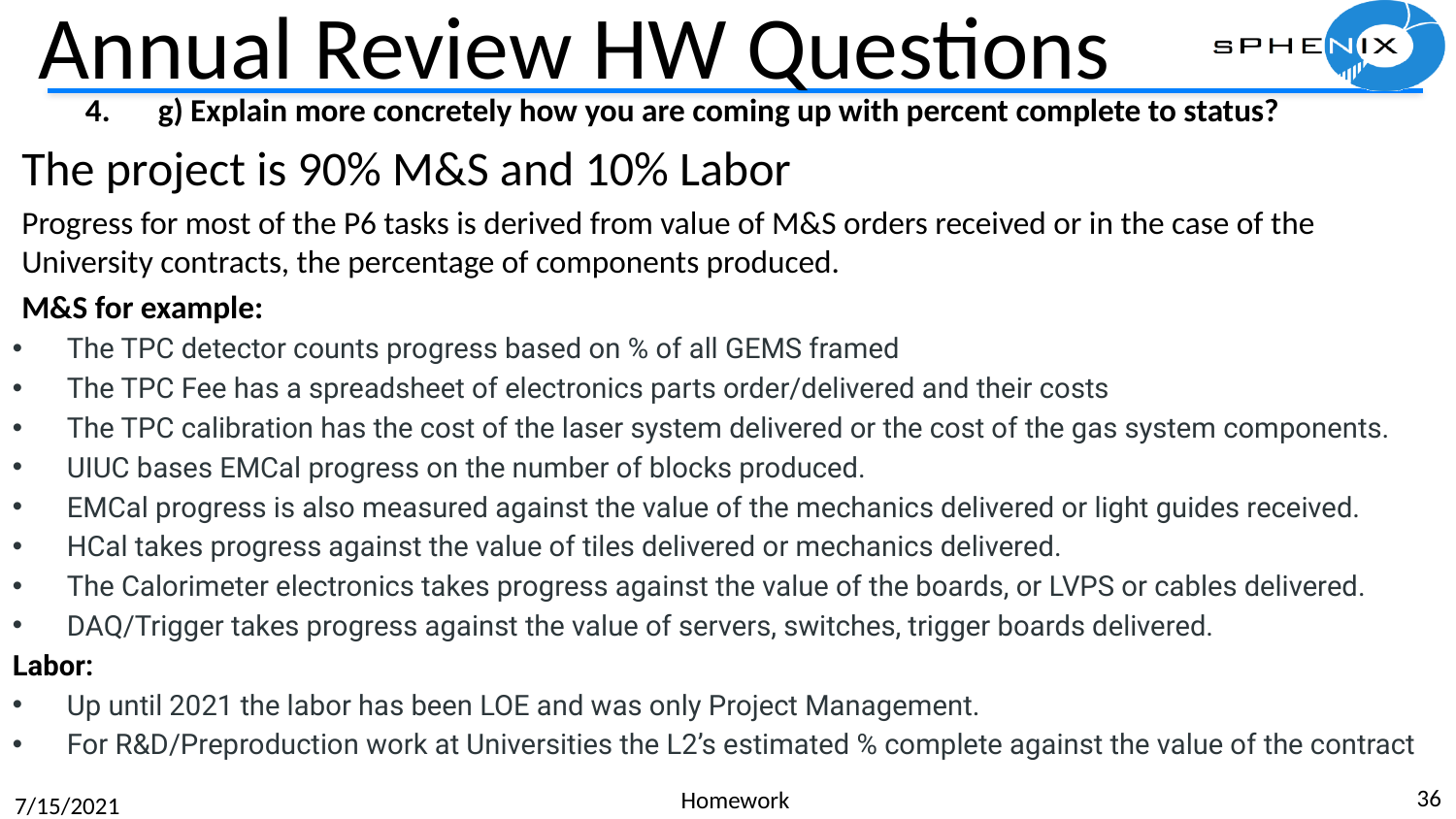

# Annual Review HW Questions
g) Explain more concretely how you are coming up with percent complete to status?
The project is 90% M&S and 10% Labor
Progress for most of the P6 tasks is derived from value of M&S orders received or in the case of the University contracts, the percentage of components produced.
M&S for example:
The TPC detector counts progress based on % of all GEMS framed
The TPC Fee has a spreadsheet of electronics parts order/delivered and their costs
The TPC calibration has the cost of the laser system delivered or the cost of the gas system components.
UIUC bases EMCal progress on the number of blocks produced.
EMCal progress is also measured against the value of the mechanics delivered or light guides received.
HCal takes progress against the value of tiles delivered or mechanics delivered.
The Calorimeter electronics takes progress against the value of the boards, or LVPS or cables delivered.
DAQ/Trigger takes progress against the value of servers, switches, trigger boards delivered.
Labor:
Up until 2021 the labor has been LOE and was only Project Management.
For R&D/Preproduction work at Universities the L2’s estimated % complete against the value of the contract

36
Homework
7/15/2021